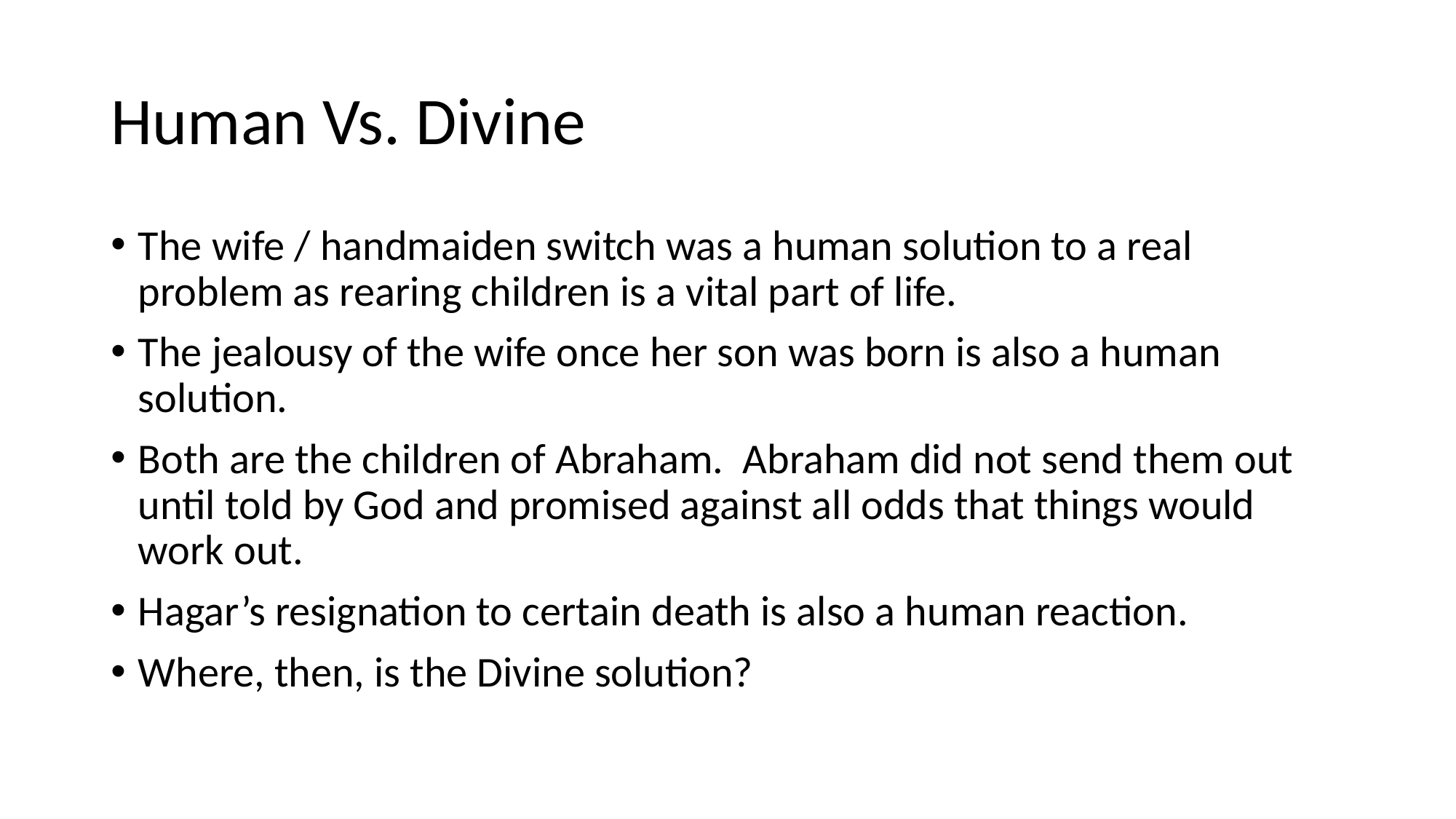

# Human Vs. Divine
The wife / handmaiden switch was a human solution to a real problem as rearing children is a vital part of life.
The jealousy of the wife once her son was born is also a human solution.
Both are the children of Abraham.  Abraham did not send them out until told by God and promised against all odds that things would work out.
Hagar’s resignation to certain death is also a human reaction.
Where, then, is the Divine solution?